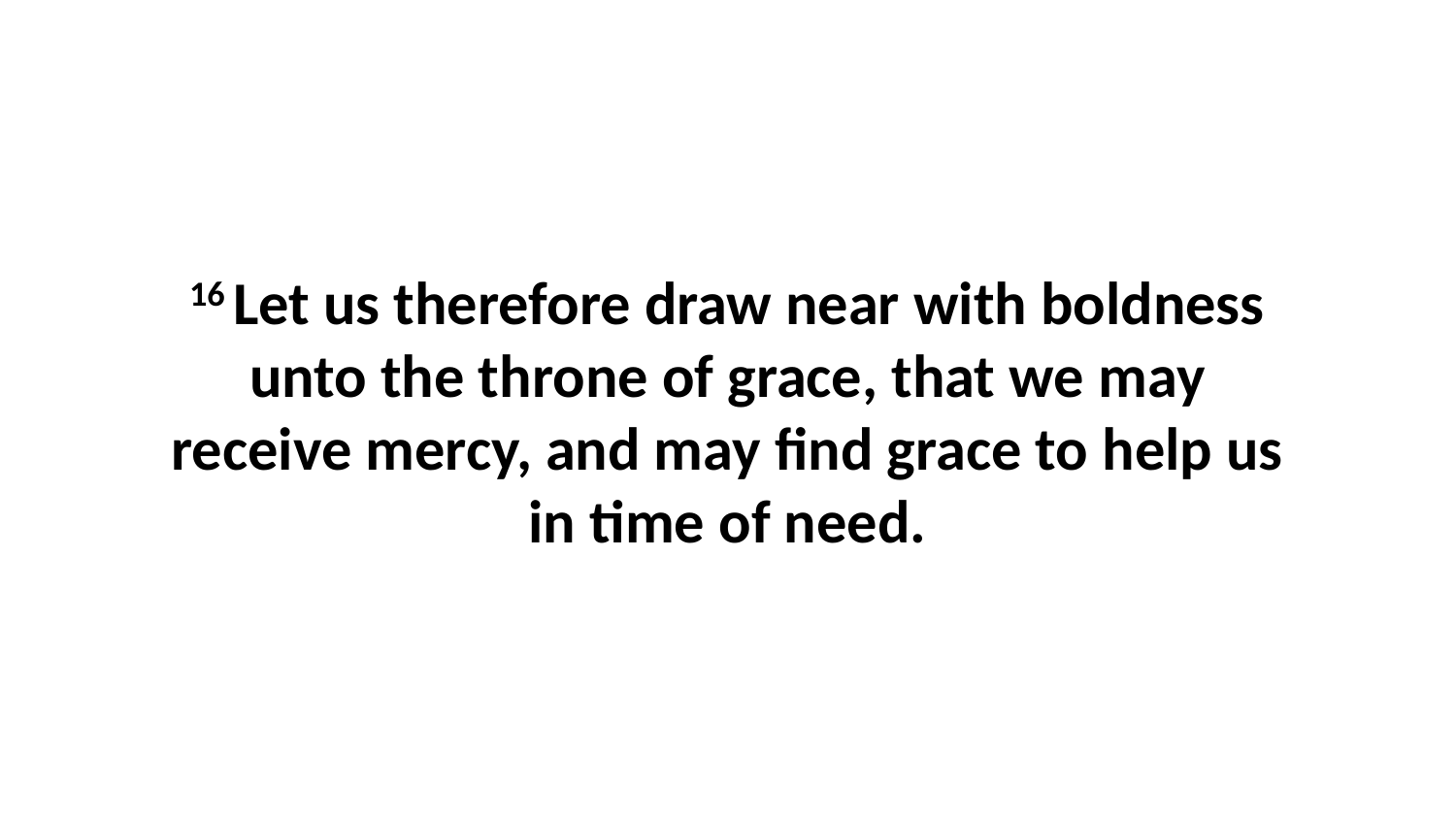

16 Let us therefore draw near with boldness unto the throne of grace, that we may receive mercy, and may find grace to help us in time of need.